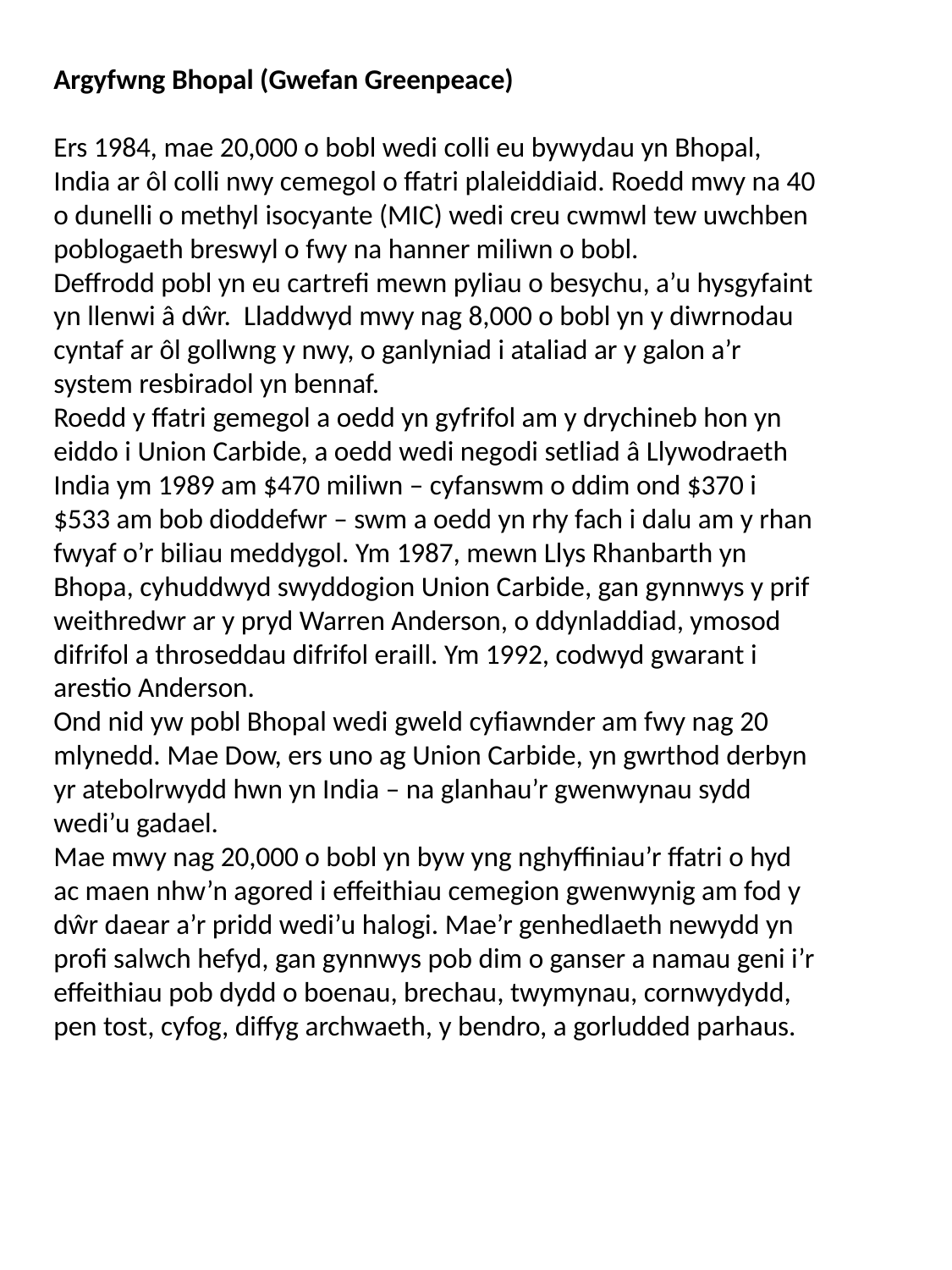

Argyfwng Bhopal (Gwefan Greenpeace)

Ers 1984, mae 20,000 o bobl wedi colli eu bywydau yn Bhopal, India ar ôl colli nwy cemegol o ffatri plaleiddiaid. Roedd mwy na 40 o dunelli o methyl isocyante (MIC) wedi creu cwmwl tew uwchben poblogaeth breswyl o fwy na hanner miliwn o bobl.
Deffrodd pobl yn eu cartrefi mewn pyliau o besychu, a’u hysgyfaint yn llenwi â dŵr.  Lladdwyd mwy nag 8,000 o bobl yn y diwrnodau cyntaf ar ôl gollwng y nwy, o ganlyniad i ataliad ar y galon a’r system resbiradol yn bennaf.
Roedd y ffatri gemegol a oedd yn gyfrifol am y drychineb hon yn eiddo i Union Carbide, a oedd wedi negodi setliad â Llywodraeth India ym 1989 am $470 miliwn – cyfanswm o ddim ond $370 i $533 am bob dioddefwr – swm a oedd yn rhy fach i dalu am y rhan fwyaf o’r biliau meddygol. Ym 1987, mewn Llys Rhanbarth yn Bhopa, cyhuddwyd swyddogion Union Carbide, gan gynnwys y prif weithredwr ar y pryd Warren Anderson, o ddynladdiad, ymosod difrifol a throseddau difrifol eraill. Ym 1992, codwyd gwarant i arestio Anderson.
Ond nid yw pobl Bhopal wedi gweld cyfiawnder am fwy nag 20 mlynedd. Mae Dow, ers uno ag Union Carbide, yn gwrthod derbyn yr atebolrwydd hwn yn India – na glanhau’r gwenwynau sydd wedi’u gadael.
Mae mwy nag 20,000 o bobl yn byw yng nghyffiniau’r ffatri o hyd ac maen nhw’n agored i effeithiau cemegion gwenwynig am fod y dŵr daear a’r pridd wedi’u halogi. Mae’r genhedlaeth newydd yn profi salwch hefyd, gan gynnwys pob dim o ganser a namau geni i’r effeithiau pob dydd o boenau, brechau, twymynau, cornwydydd, pen tost, cyfog, diffyg archwaeth, y bendro, a gorludded parhaus.